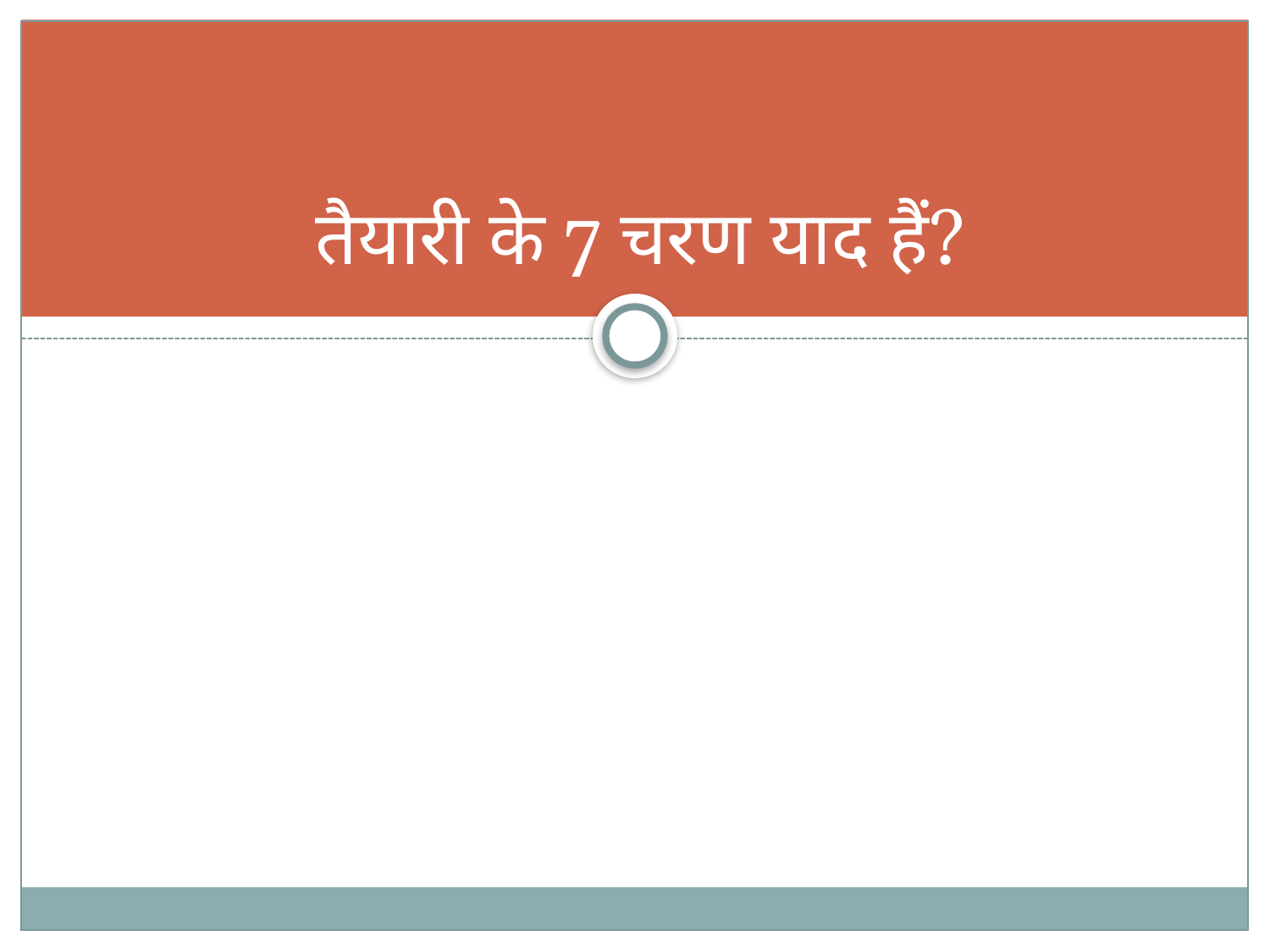

# तैयारी के 7 चरण याद हैं?